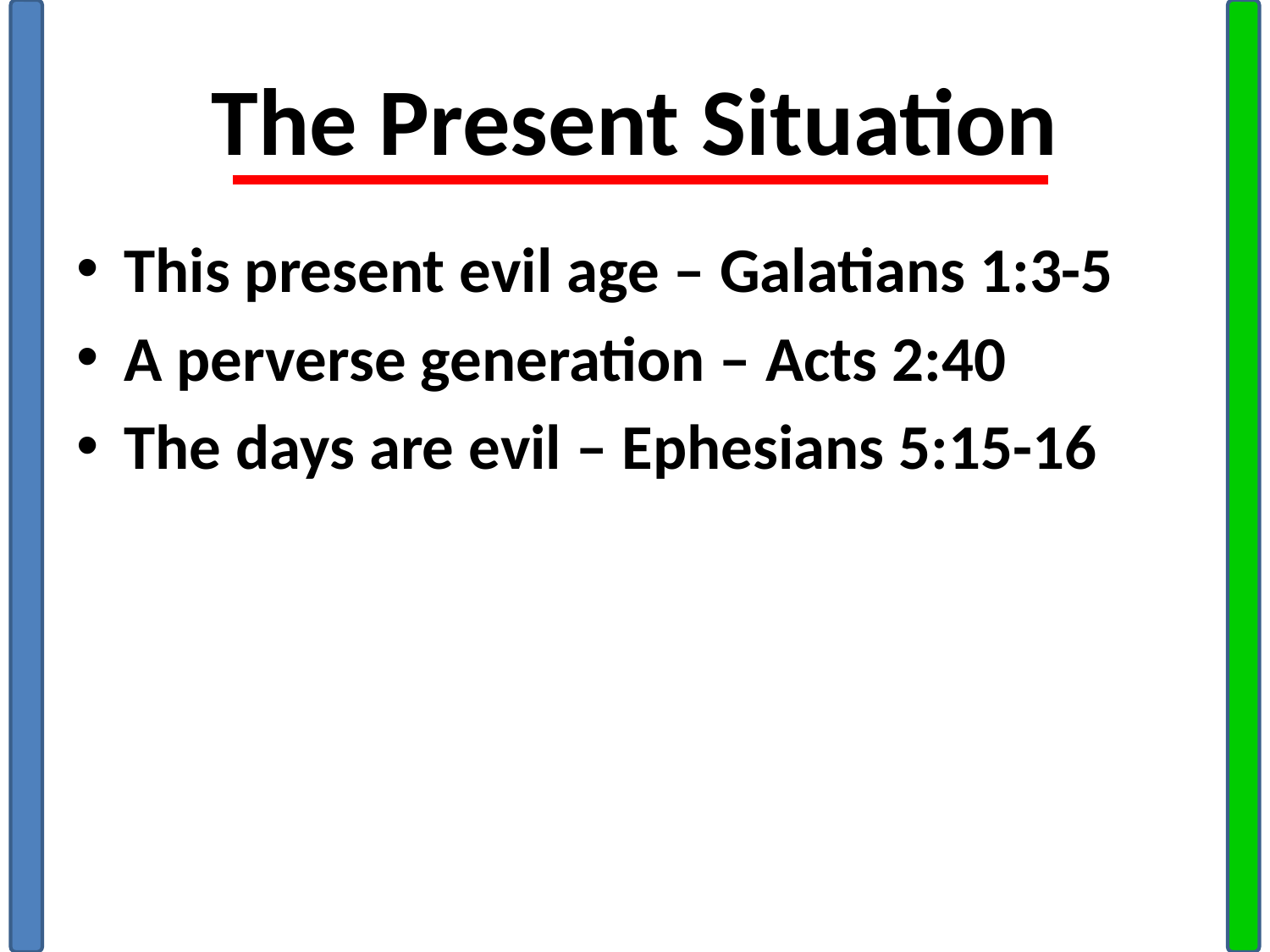

# The Present Situation
This present evil age – Galatians 1:3-5
A perverse generation – Acts 2:40
The days are evil – Ephesians 5:15-16